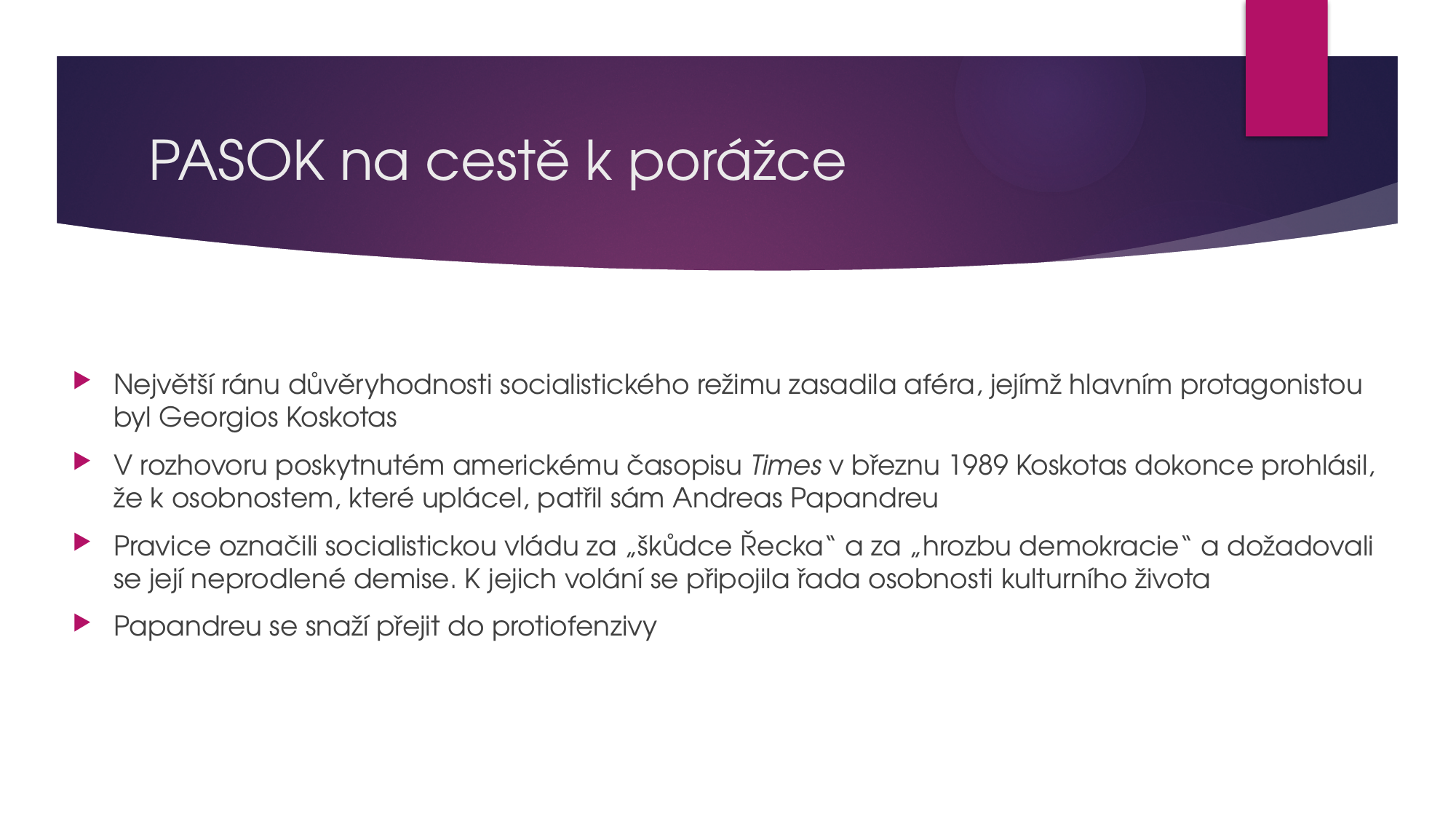

# PASOK na cestě k porážce

Největší ránu důvěryhodnosti socialistického režimu zasadila aféra, jejímž hlavním protagonistou byl Georgios Koskotas
V rozhovoru poskytnutém americkému časopisu Times v březnu 1989 Koskotas dokonce prohlásil, že k osobnostem, které uplácel, patřil sám Andreas Papandreu
Pravice označili socialistickou vládu za „škůdce Řecka“ a za „hrozbu demokracie“ a dožadovali se její neprodlené demise. K jejich volání se připojila řada osobnosti kulturního života
Papandreu se snaží přejit do protiofenzivy